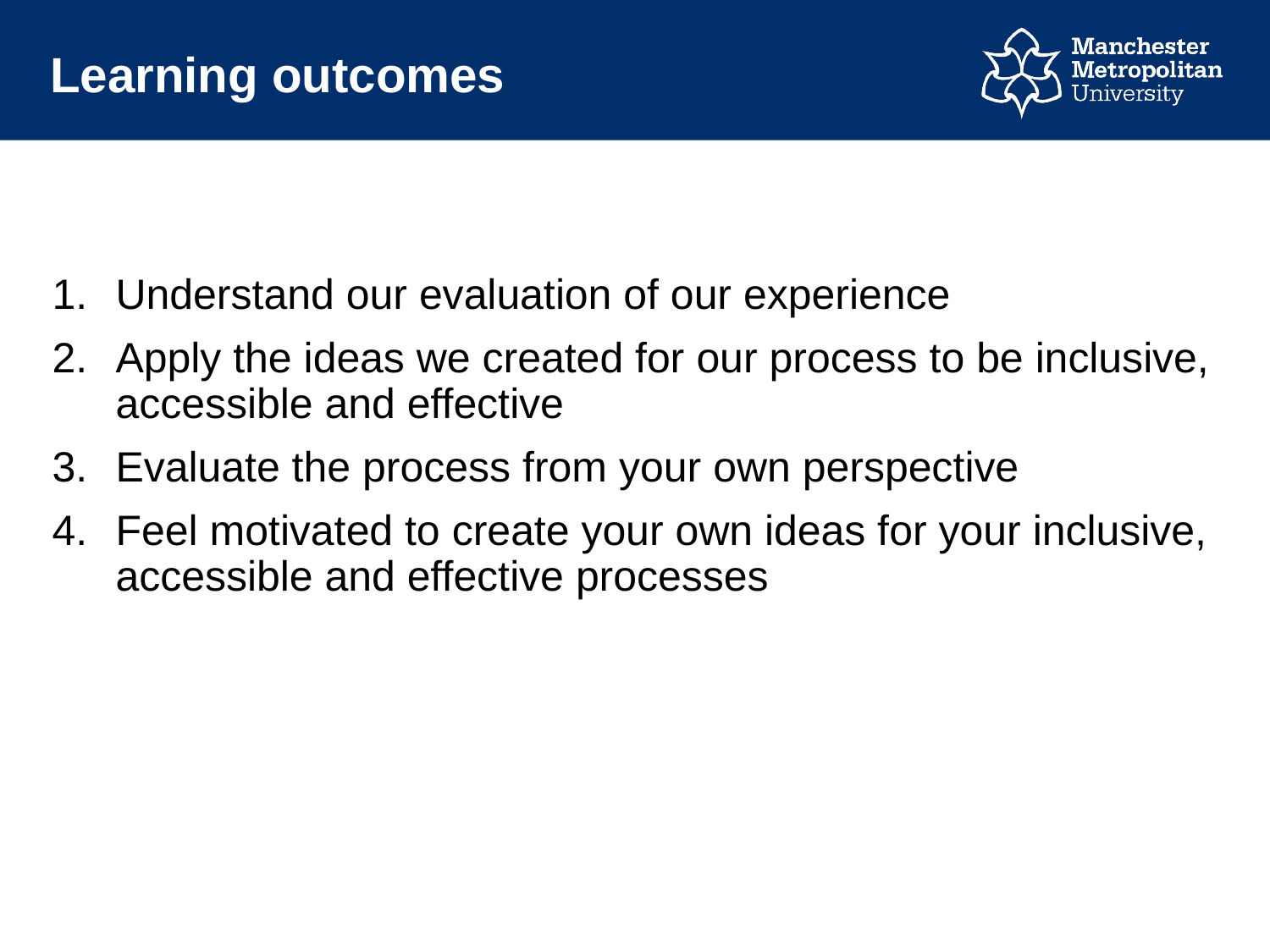

# Learning outcomes
Understand our evaluation of our experience
Apply the ideas we created for our process to be inclusive, accessible and effective
Evaluate the process from your own perspective
Feel motivated to create your own ideas for your inclusive, accessible and effective processes